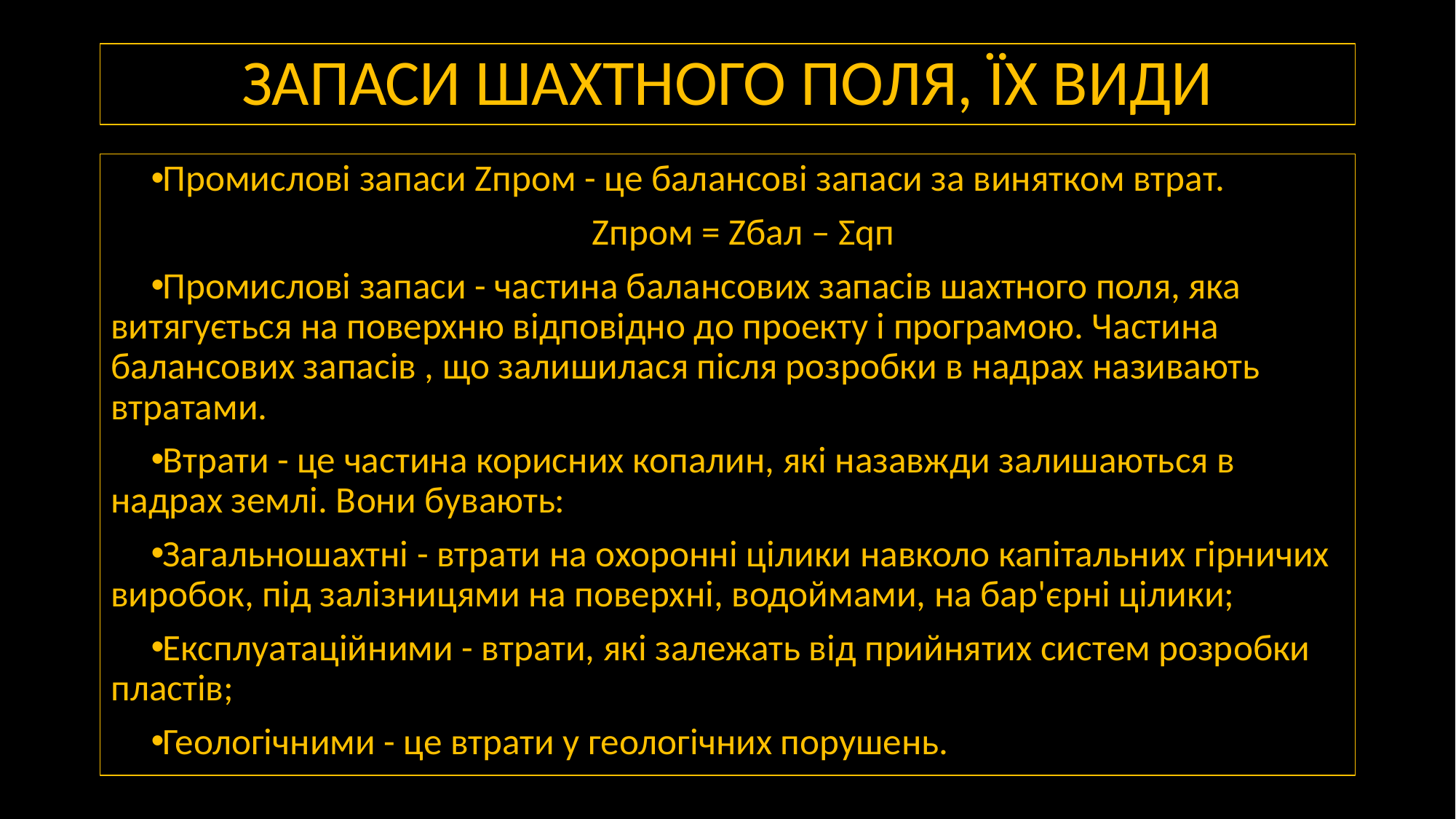

# ЗАПАСИ ШАХТНОГО ПОЛЯ, ЇХ ВИДИ
Промислові запаси Zпром - це балансові запаси за винятком втрат.
Zпром = Zбал – Σqп
Промислові запаси - частина балансових запасів шахтного поля, яка витягується на поверхню відповідно до проекту і програмою. Частина балансових запасів , що залишилася після розробки в надрах називають втратами.
Втрати - це частина корисних копалин, які назавжди залишаються в надрах землі. Вони бувають:
Загальношахтні - втрати на охоронні цілики навколо капітальних гірничих виробок, під залізницями на поверхні, водоймами, на бар'єрні цілики;
Експлуатаційними - втрати, які залежать від прийнятих систем розробки пластів;
Геологічними - це втрати у геологічних порушень.